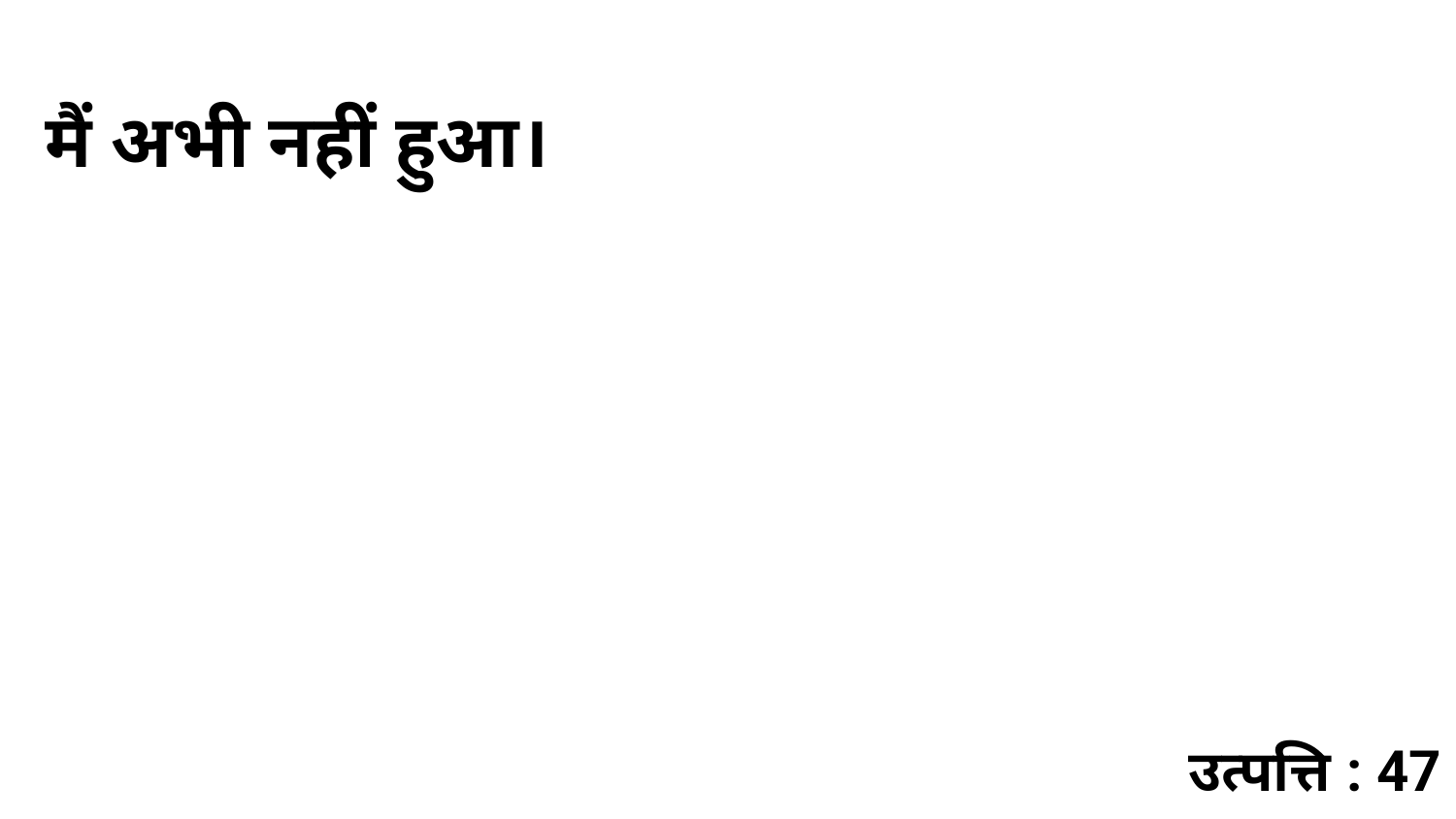

मैं अभी नहीं हुआ।
उत्पत्ति : 47